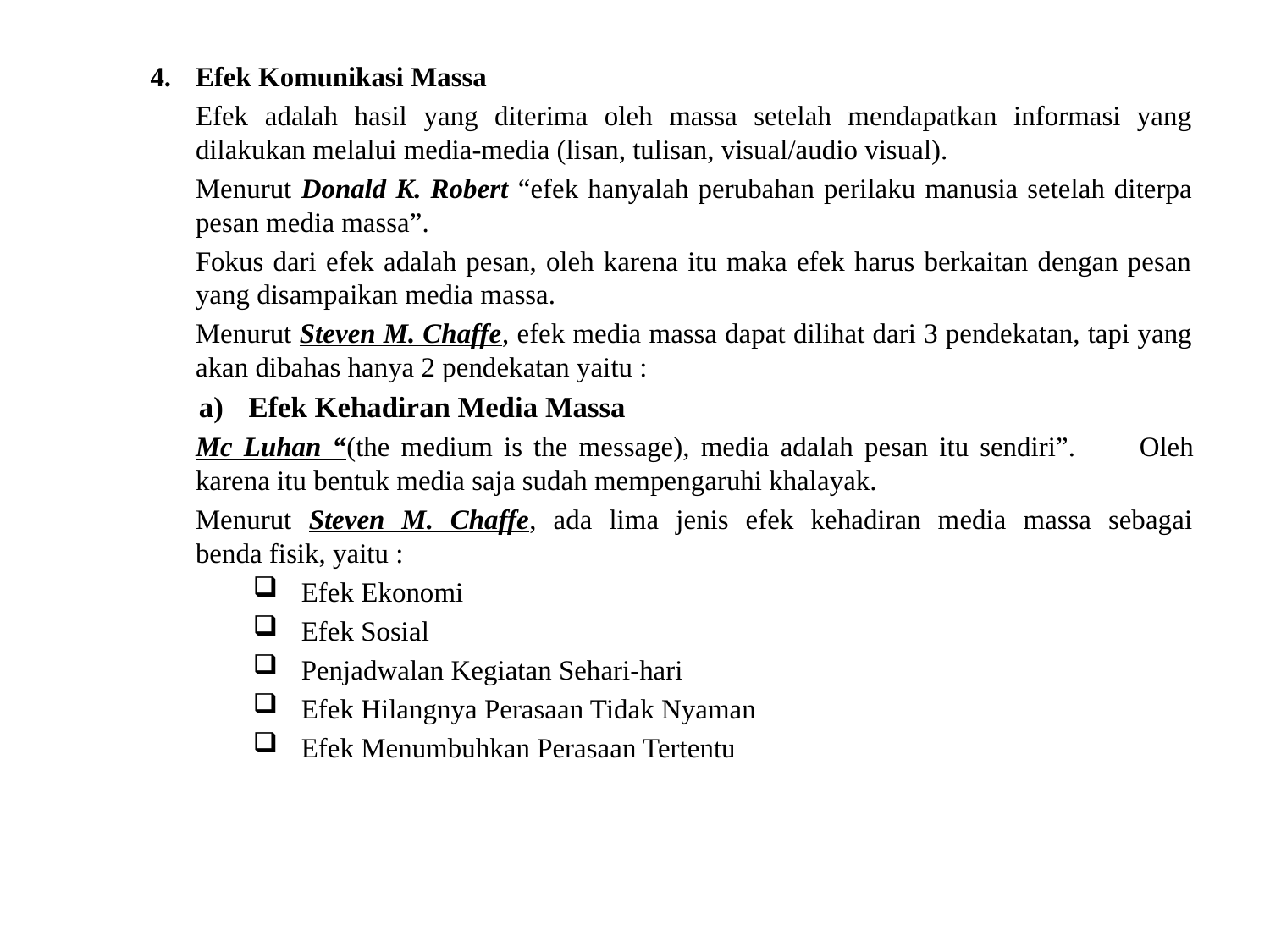

Efek Komunikasi Massa
	Efek adalah hasil yang diterima oleh massa setelah mendapatkan informasi yang dilakukan melalui media-media (lisan, tulisan, visual/audio visual).
	Menurut Donald K. Robert “efek hanyalah perubahan perilaku manusia setelah diterpa pesan media massa”.
	Fokus dari efek adalah pesan, oleh karena itu maka efek harus berkaitan dengan pesan yang disampaikan media massa.
	Menurut Steven M. Chaffe, efek media massa dapat dilihat dari 3 pendekatan, tapi yang akan dibahas hanya 2 pendekatan yaitu :
Efek Kehadiran Media Massa
		Mc Luhan “(the medium is the message), media adalah pesan itu sendiri”. 	Oleh karena itu bentuk media saja sudah mempengaruhi khalayak.
		Menurut Steven M. Chaffe, ada lima jenis efek kehadiran media massa sebagai 	benda fisik, yaitu :
Efek Ekonomi
Efek Sosial
Penjadwalan Kegiatan Sehari-hari
Efek Hilangnya Perasaan Tidak Nyaman
Efek Menumbuhkan Perasaan Tertentu